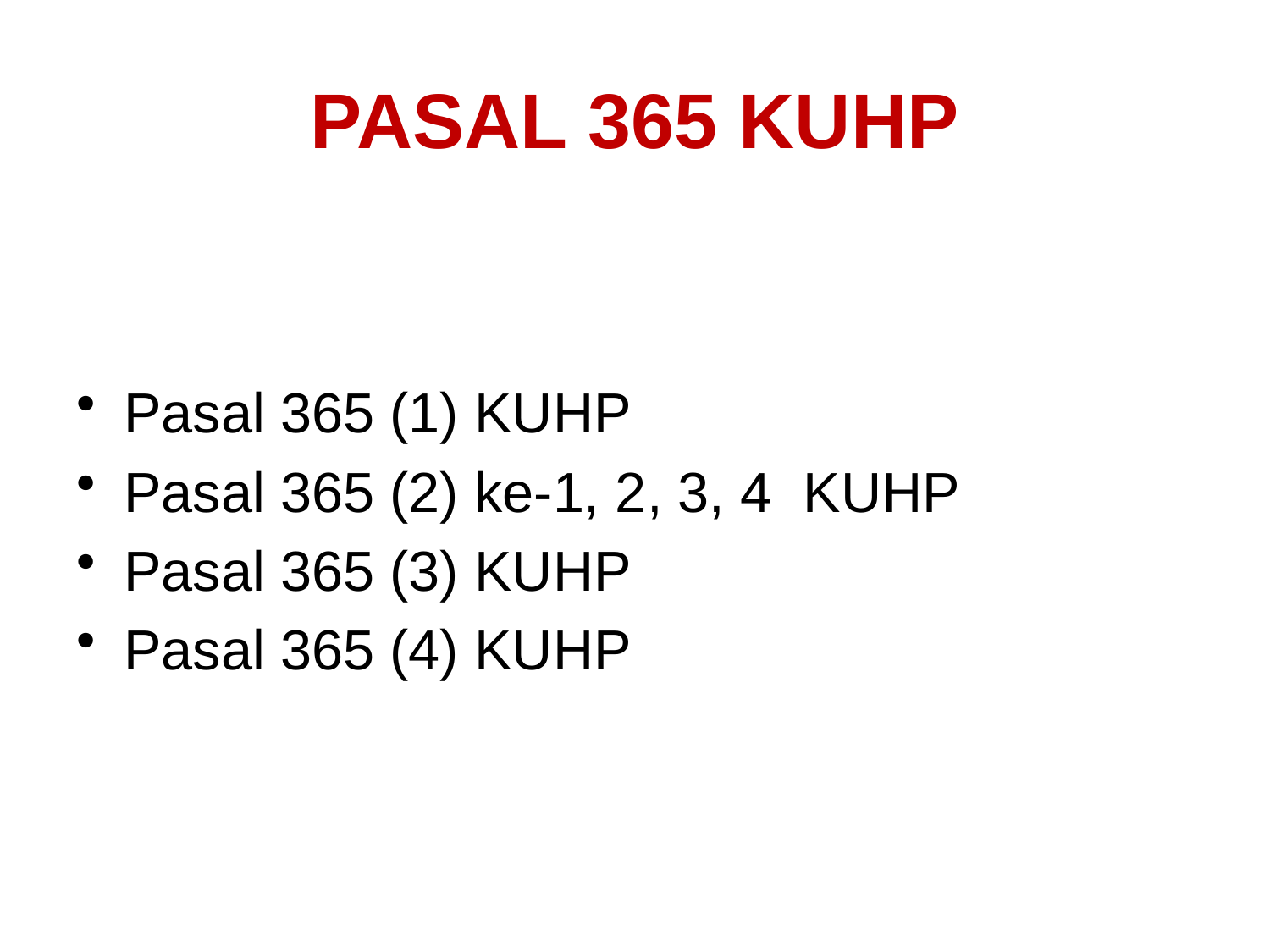

# PASAL 365 KUHP
Pasal 365 (1) KUHP
Pasal 365 (2) ke-1, 2, 3, 4  KUHP
Pasal 365 (3) KUHP
Pasal 365 (4) KUHP